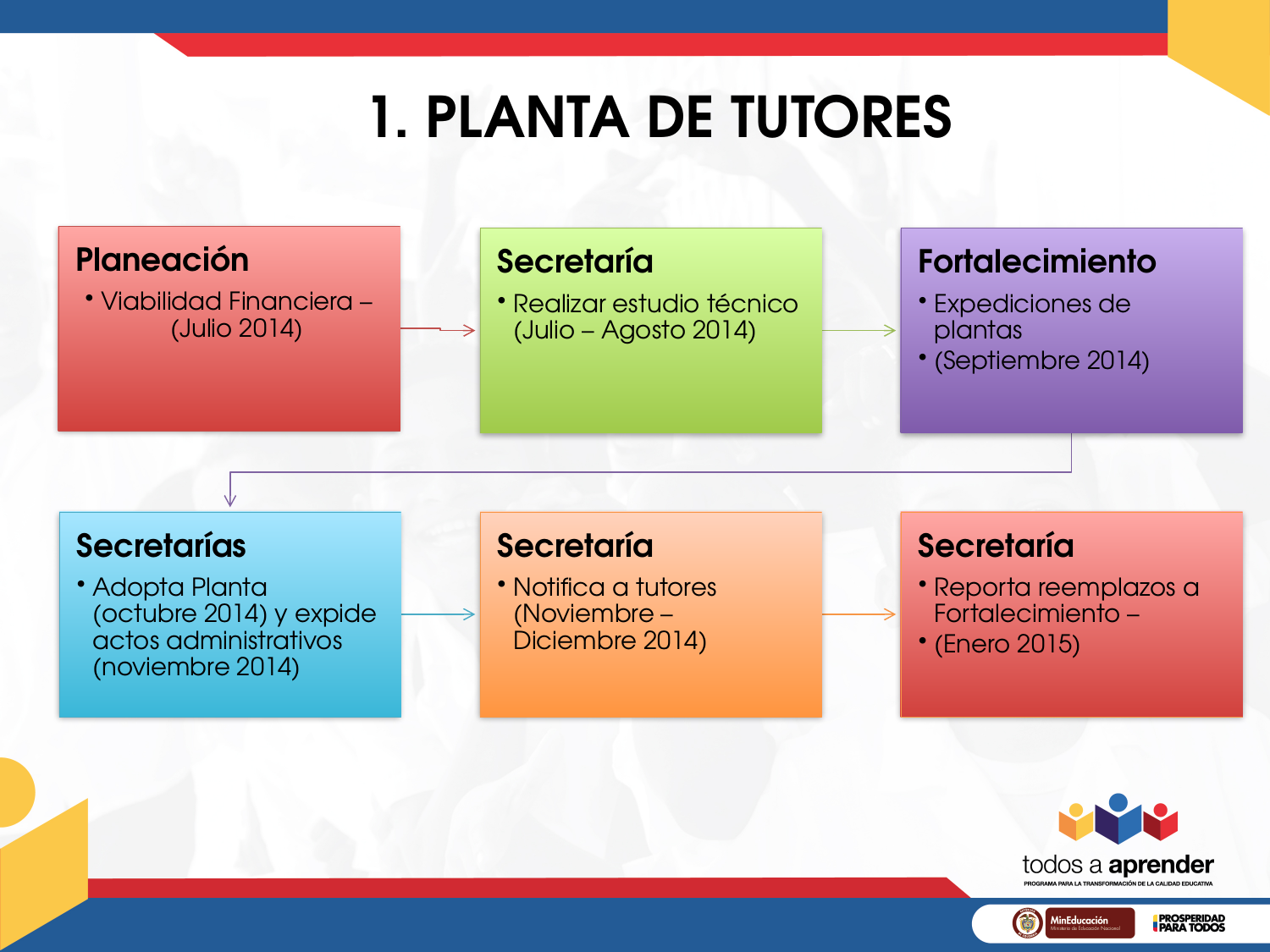

1. PLANTA DE TUTORES

Planeación
Viabilidad Financiera –(Julio 2014)

Secretaría
Realizar estudio técnico (Julio – Agosto 2014)

Fortalecimiento
Expediciones de plantas
(Septiembre 2014)

Secretarías
Adopta Planta  (octubre 2014) y expide actos administrativos (noviembre 2014)

Secretaría
Notifica a tutores  (Noviembre – Diciembre 2014)
Secretaría
Reporta reemplazos a Fortalecimiento –
(Enero 2015)